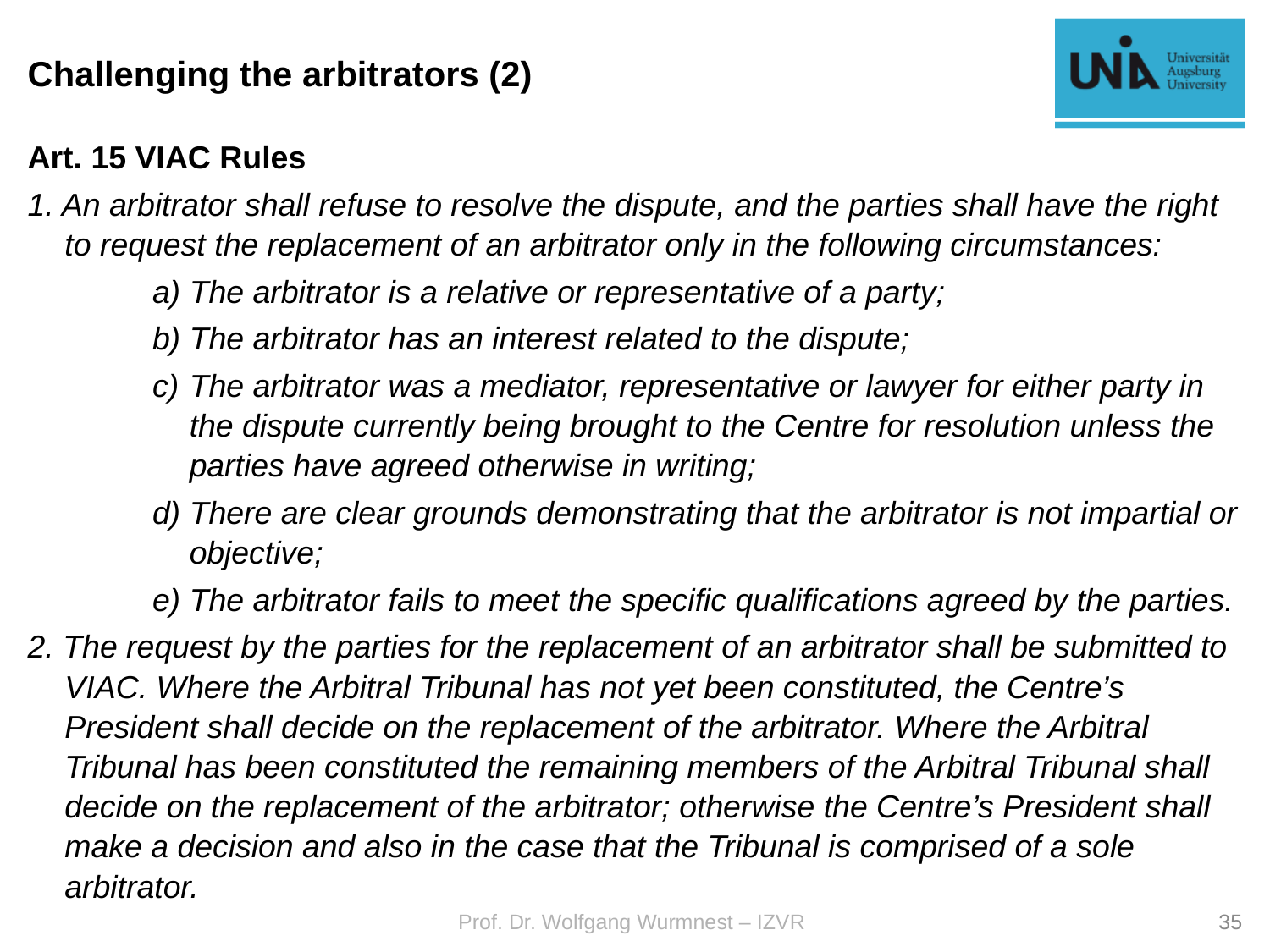

# Challenging the arbitrators (2)
Art. 15 VIAC Rules
1. An arbitrator shall refuse to resolve the dispute, and the parties shall have the right to request the replacement of an arbitrator only in the following circumstances:
a)	The arbitrator is a relative or representative of a party;
b)	The arbitrator has an interest related to the dispute;
c)	The arbitrator was a mediator, representative or lawyer for either party in the dispute currently being brought to the Centre for resolution unless the parties have agreed otherwise in writing;
d)	There are clear grounds demonstrating that the arbitrator is not impartial or objective;
e)	The arbitrator fails to meet the specific qualifications agreed by the parties.
2. The request by the parties for the replacement of an arbitrator shall be submitted to VIAC. Where the Arbitral Tribunal has not yet been constituted, the Centre’s President shall decide on the replacement of the arbitrator. Where the Arbitral Tribunal has been constituted the remaining members of the Arbitral Tribunal shall decide on the replacement of the arbitrator; otherwise the Centre’s President shall make a decision and also in the case that the Tribunal is comprised of a sole arbitrator.

Prof. Dr. Wolfgang Wurmnest – IZVR
35